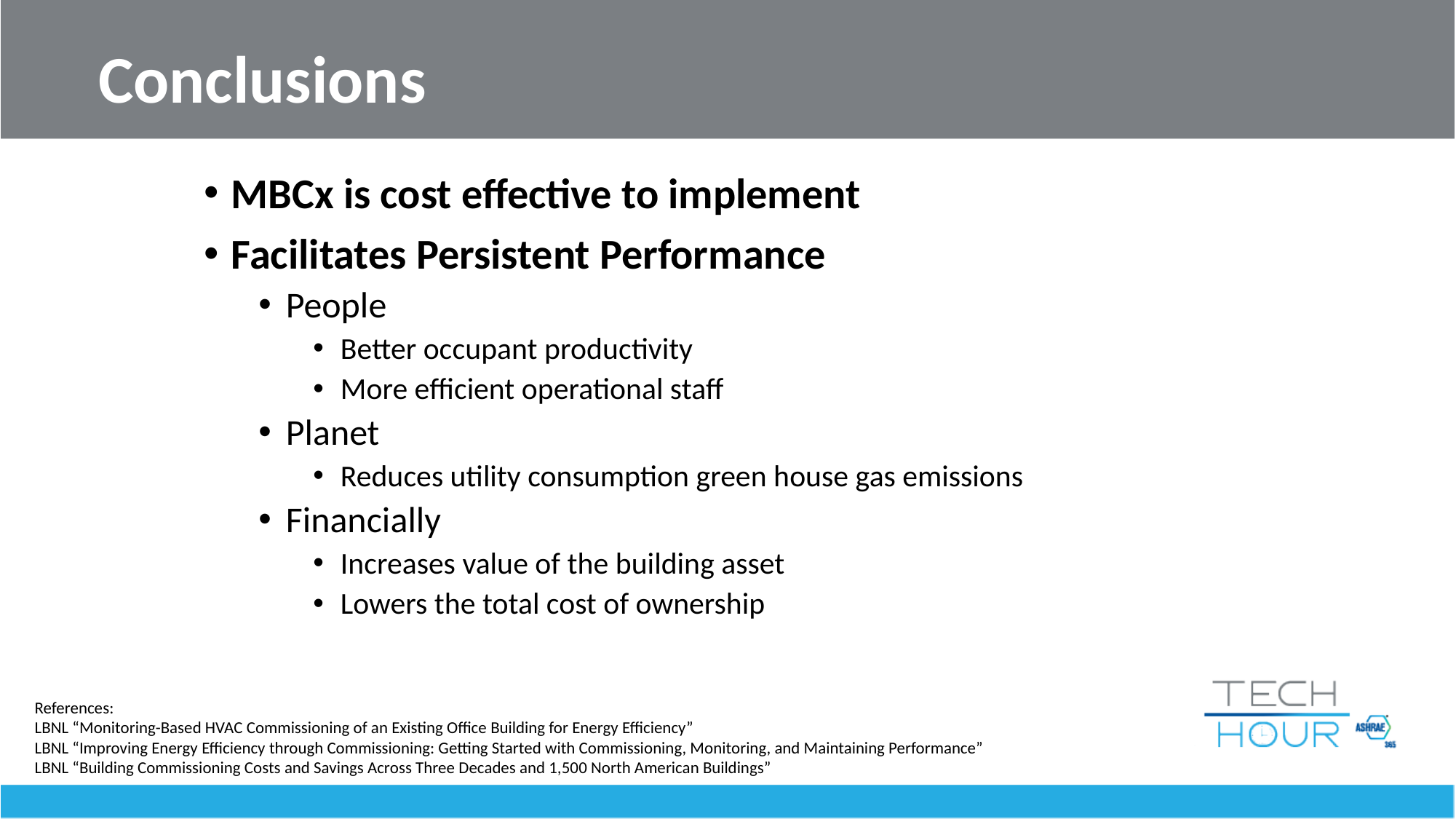

Conclusions
MBCx is cost effective to implement
Facilitates Persistent Performance
People
Better occupant productivity
More efficient operational staff
Planet
Reduces utility consumption green house gas emissions
Financially
Increases value of the building asset
Lowers the total cost of ownership
References:
LBNL “Monitoring-Based HVAC Commissioning of an Existing Office Building for Energy Efficiency”
LBNL “Improving Energy Efficiency through Commissioning: Getting Started with Commissioning, Monitoring, and Maintaining Performance”
LBNL “Building Commissioning Costs and Savings Across Three Decades and 1,500 North American Buildings”